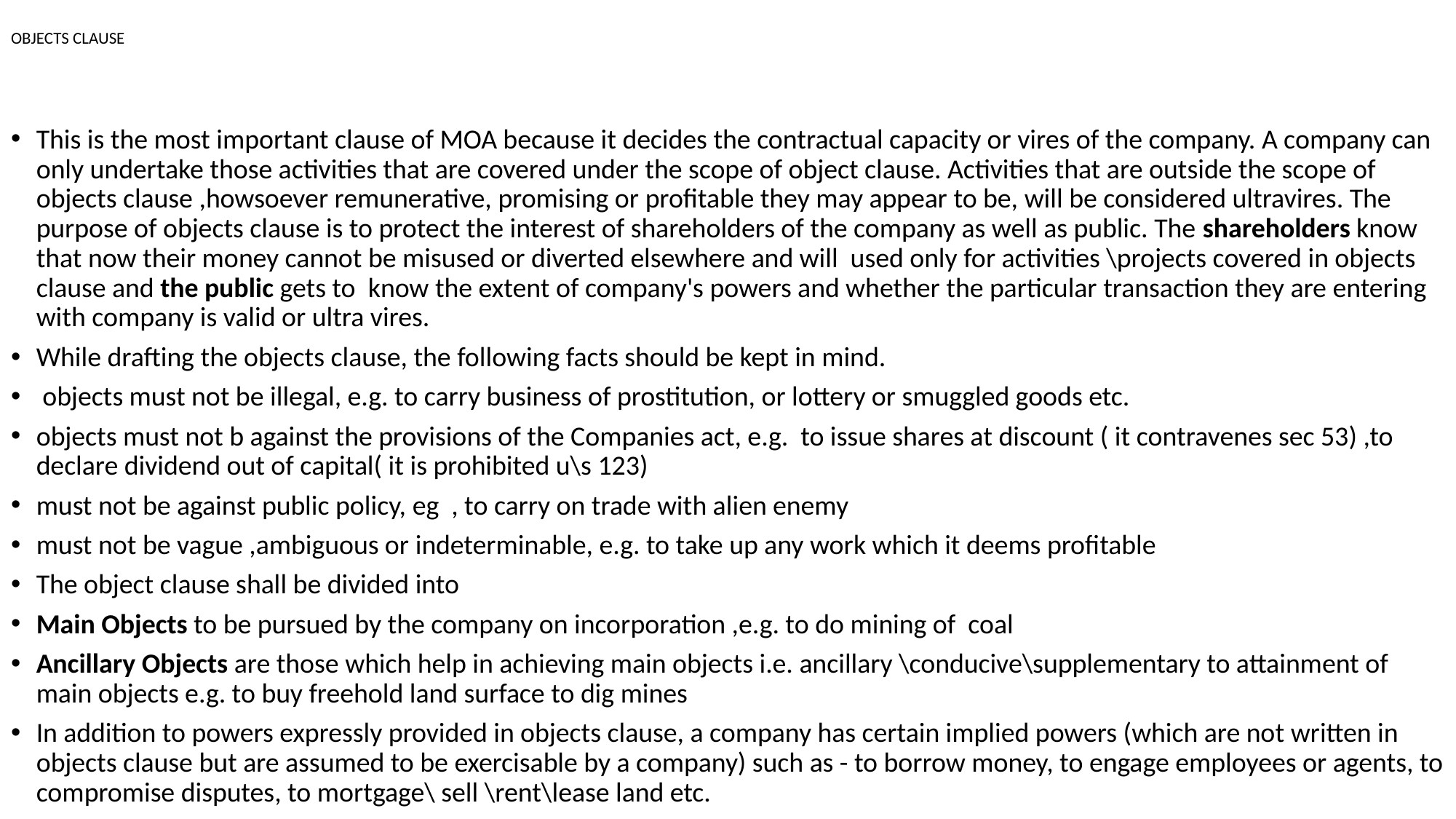

# OBJECTS CLAUSE

This is the most important clause of MOA because it decides the contractual capacity or vires of the company. A company can only undertake those activities that are covered under the scope of object clause. Activities that are outside the scope of objects clause ,howsoever remunerative, promising or profitable they may appear to be, will be considered ultravires. The purpose of objects clause is to protect the interest of shareholders of the company as well as public. The shareholders know that now their money cannot be misused or diverted elsewhere and will  used only for activities \projects covered in objects clause and the public gets to  know the extent of company's powers and whether the particular transaction they are entering with company is valid or ultra vires.
While drafting the objects clause, the following facts should be kept in mind.
 objects must not be illegal, e.g. to carry business of prostitution, or lottery or smuggled goods etc.
objects must not b against the provisions of the Companies act, e.g.  to issue shares at discount ( it contravenes sec 53) ,to declare dividend out of capital( it is prohibited u\s 123)
must not be against public policy, eg  , to carry on trade with alien enemy
must not be vague ,ambiguous or indeterminable, e.g. to take up any work which it deems profitable
The object clause shall be divided into
Main Objects to be pursued by the company on incorporation ,e.g. to do mining of  coal
Ancillary Objects are those which help in achieving main objects i.e. ancillary \conducive\supplementary to attainment of main objects e.g. to buy freehold land surface to dig mines
In addition to powers expressly provided in objects clause, a company has certain implied powers (which are not written in objects clause but are assumed to be exercisable by a company) such as - to borrow money, to engage employees or agents, to compromise disputes, to mortgage\ sell \rent\lease land etc.